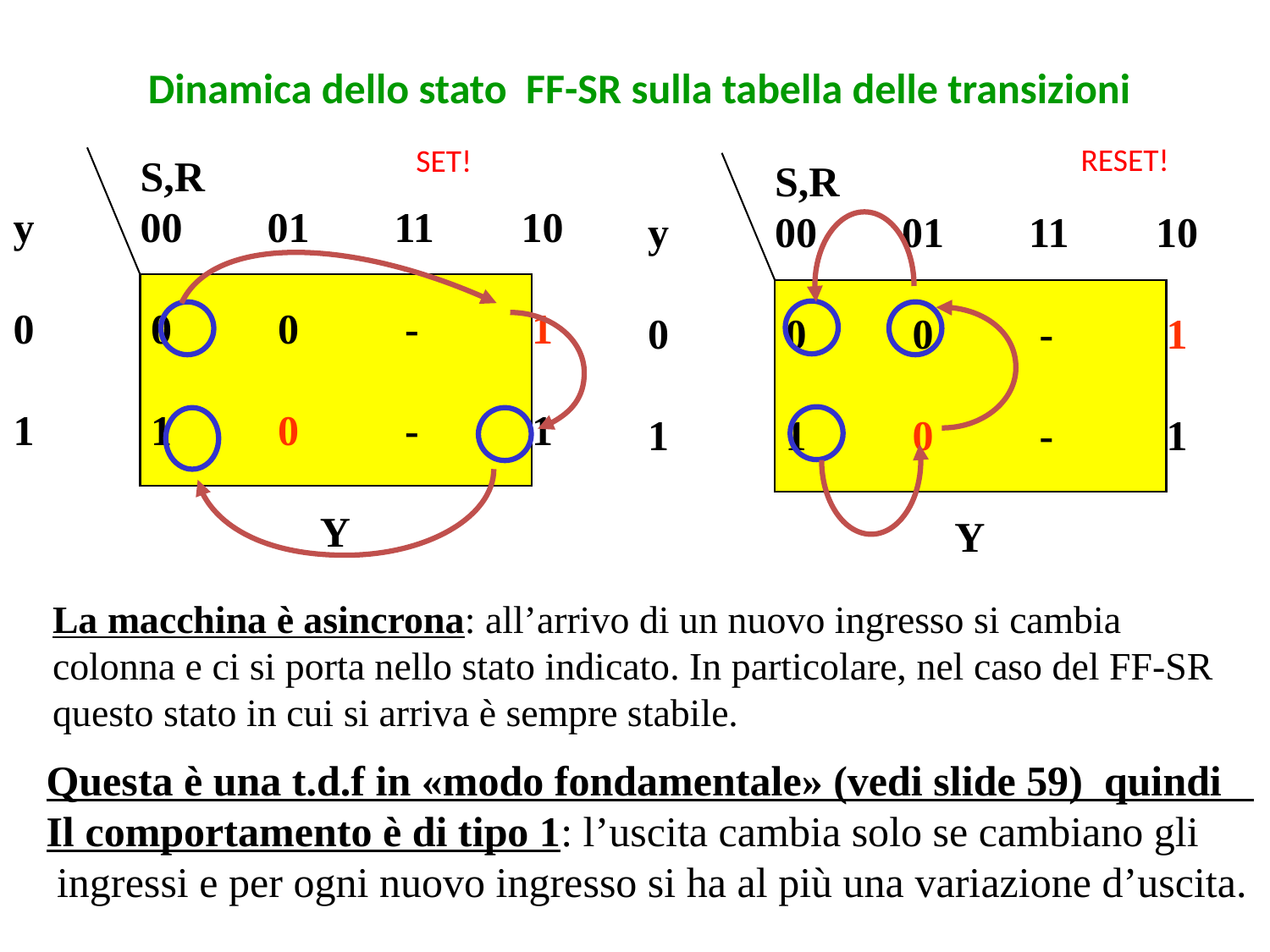

# Dinamica dello stato  FF-SR sulla tabella delle transizioni
RESET!
SET!
	S,R
y	00	01	11	10

0	 0	 0	 -	 1

1	 1	 0	 -	 1

		     Y

	S,R
y	00	01	11	10

0	 0	 0	 -	 1

1	 1	 0	 -	 1

		     Y

La macchina è asincrona: all’arrivo di un nuovo ingresso si cambia colonna e ci si porta nello stato indicato. In particolare, nel caso del FF-SR questo stato in cui si arriva è sempre stabile.

Questa è una t.d.f in «modo fondamentale» (vedi slide 59)  quindi
Il comportamento è di tipo 1: l’uscita cambia solo se cambiano gli
 ingressi e per ogni nuovo ingresso si ha al più una variazione d’uscita.